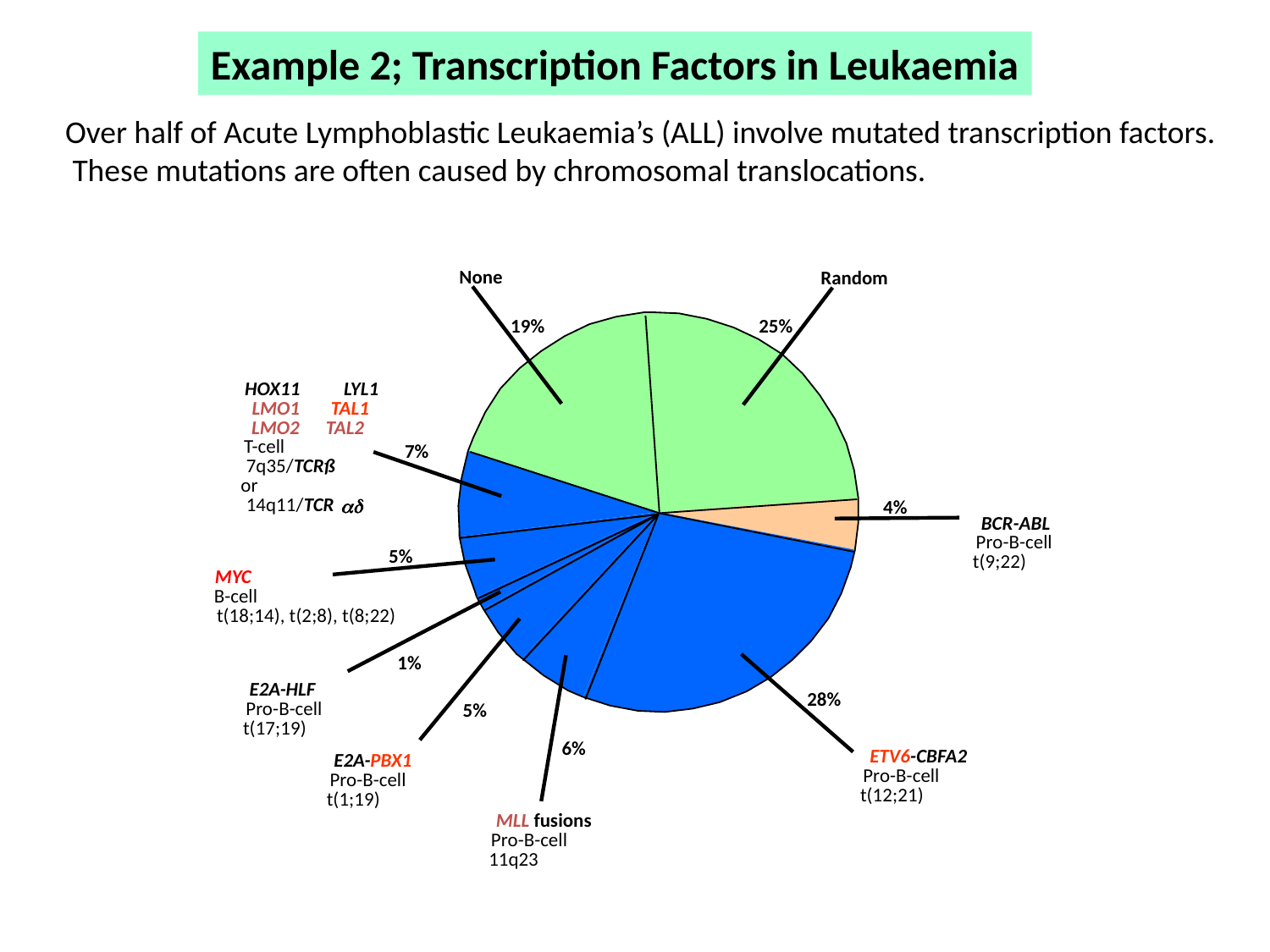

Example 2; Transcription Factors in Leukaemia
Over half of Acute Lymphoblastic Leukaemia’s (ALL) involve mutated transcription factors.  These mutations are often caused by chromosomal translocations.
None
Random

19%
25%

HOX11
    LYL1
LMO1       TAL1
LMO2      TAL2
T-cell
7%

7q35/TCRß
or
14q11/TCR
αδ
4%

BCR-ABL

Pro-B-cell

5%
t(9;22)

MYC
B-cell

t(18;14), t(2;8), t(8;22)

1%

E2A-HLF
28%
Pro-B-cell
5%
t(17;19)
6%
ETV6-CBFA2
E2A-PBX1
Pro-B-cell
Pro-B-cell
t(12;21)
t(1;19)
MLL fusions
Pro-B-cell
11q23